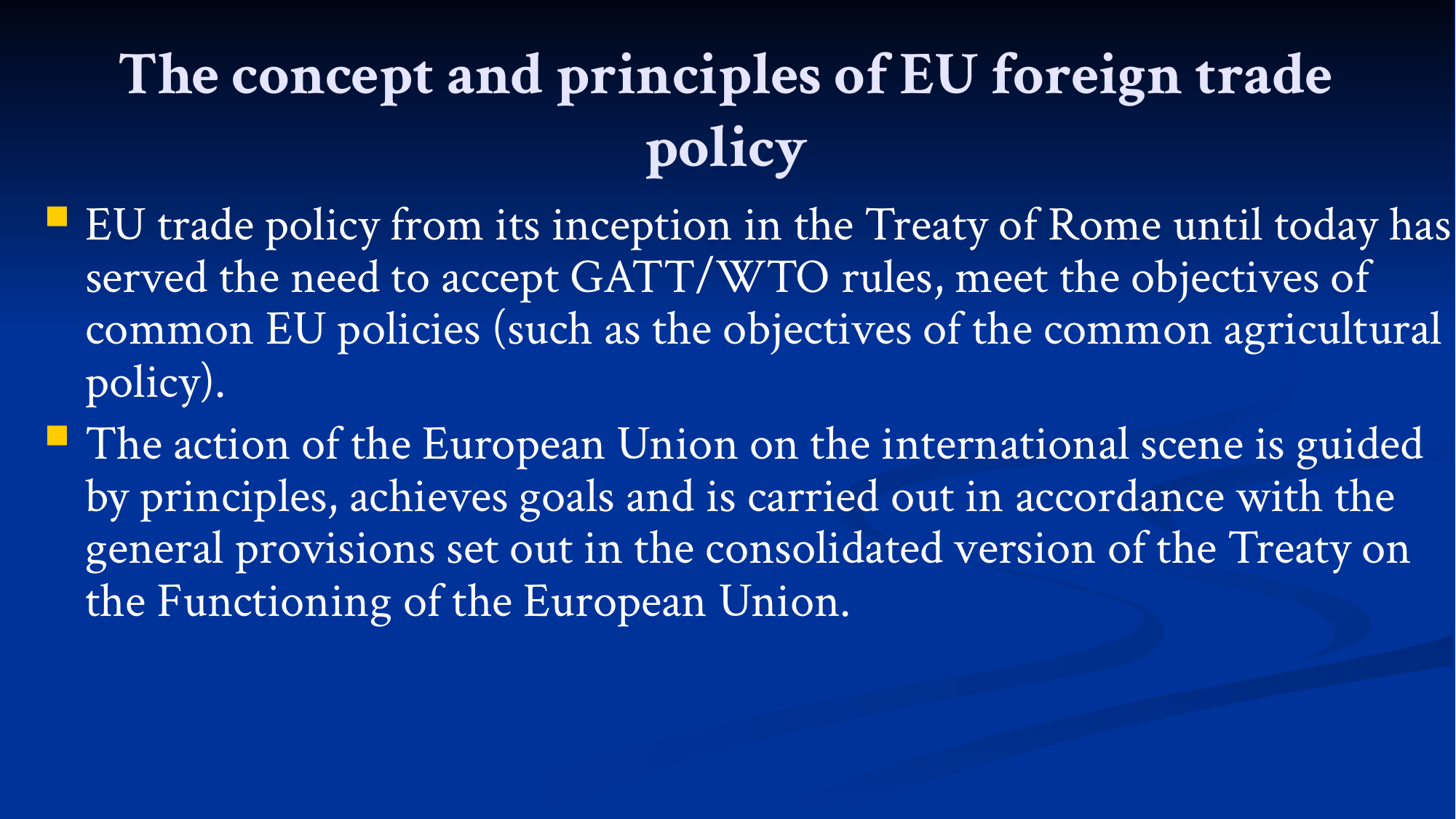

# The concept and principles of EU foreign trade policy
EU trade policy from its inception in the Treaty of Rome until today has served the need to accept GATT/WTO rules, meet the objectives of common EU policies (such as the objectives of the common agricultural policy).
The action of the European Union on the international scene is guided by principles, achieves goals and is carried out in accordance with the general provisions set out in the consolidated version of the Treaty on the Functioning of the European Union.